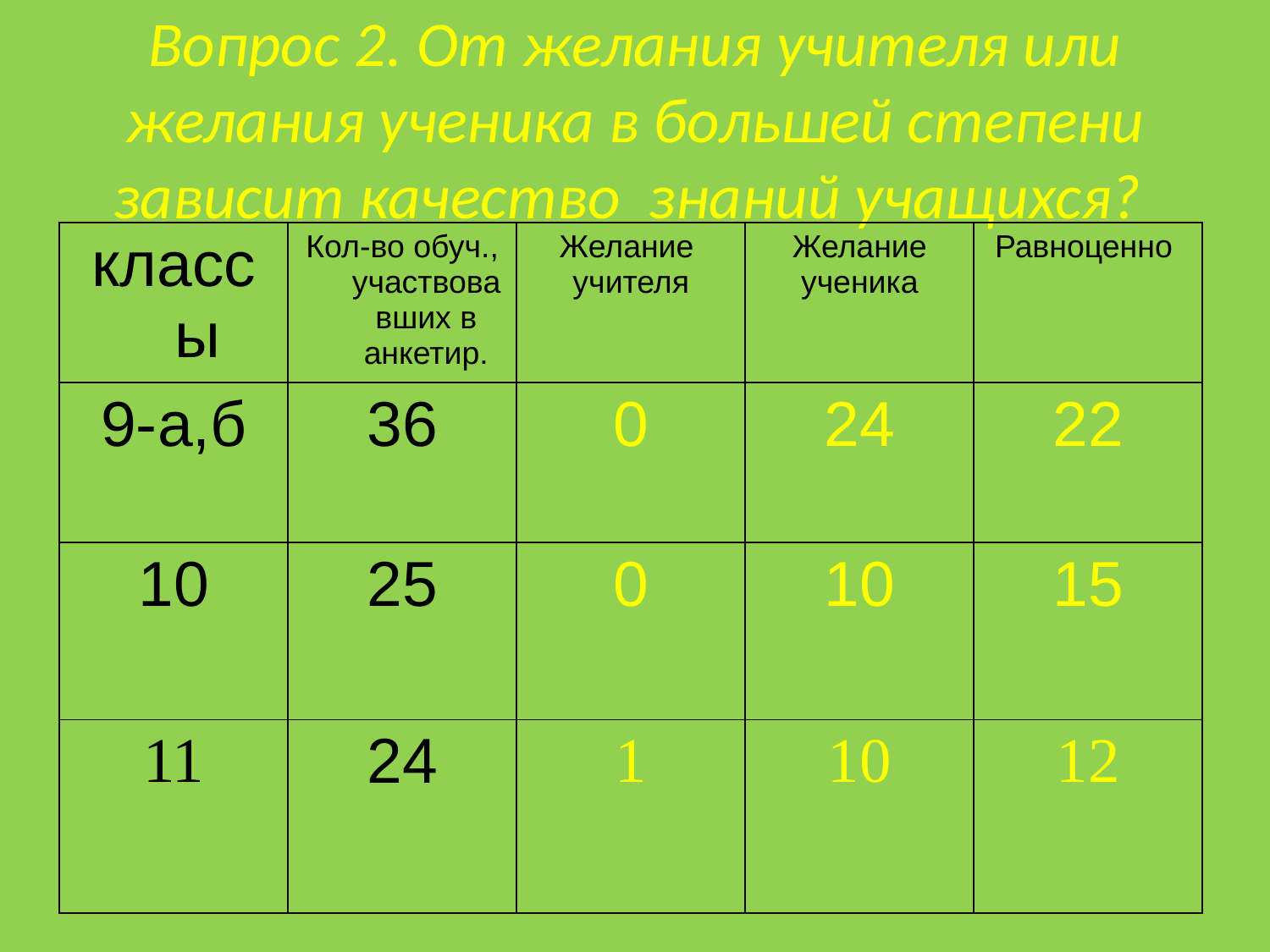

# Вопрос 2. От желания учителя или желания ученика в большей степени зависит качество  знаний учащихся?
| классы | Кол-во обуч., участвовавших в анкетир. | Желание учителя | Желание ученика | Равноценно |
| --- | --- | --- | --- | --- |
| 9-а,б | 36 | 0 | 24 | 22 |
| 10 | 25 | 0 | 10 | 15 |
| 11 | 24 | 1 | 10 | 12 |